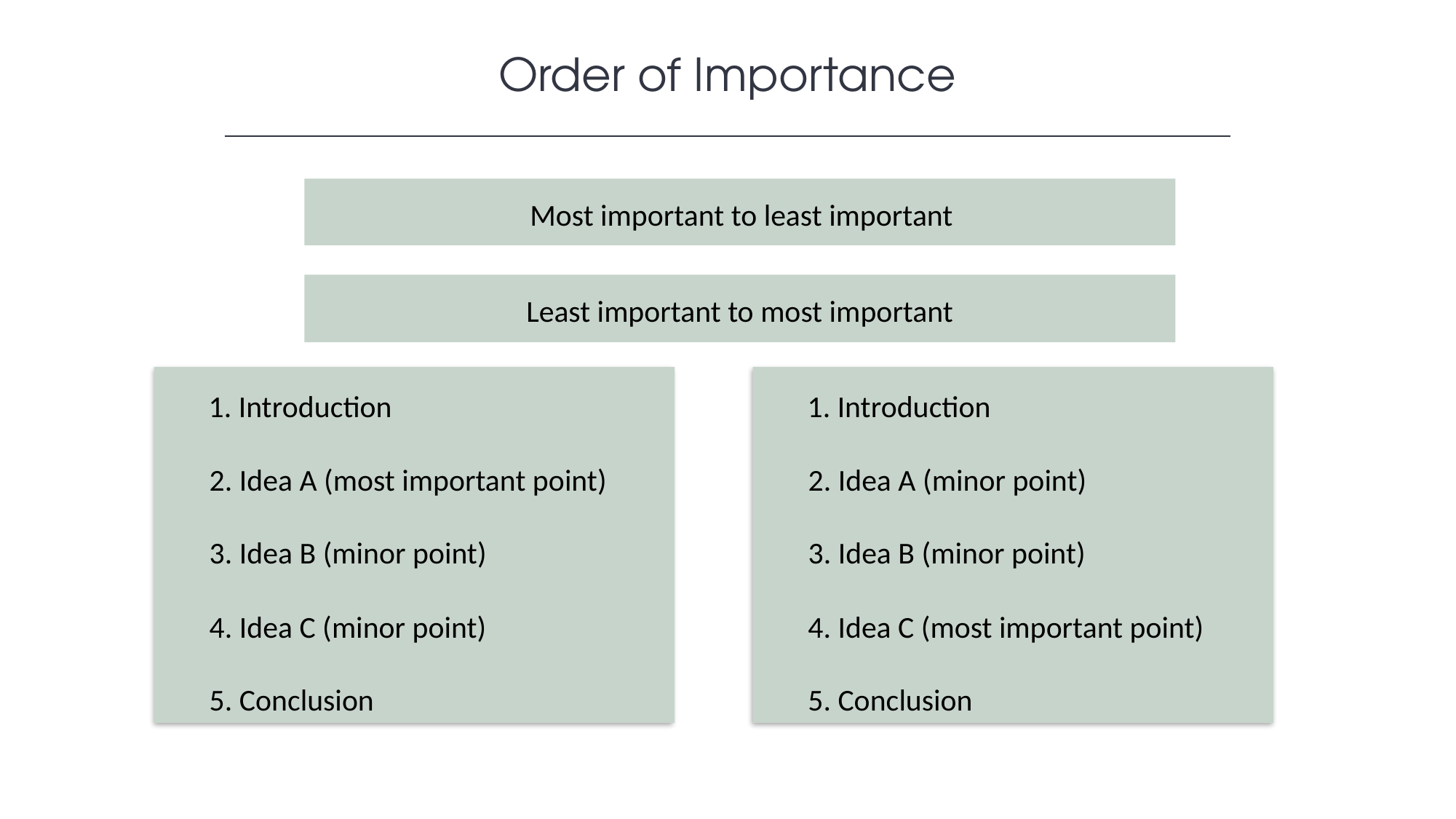

Order of Importance
HAWKES LEARNING

Most important to least important

Least important to most important

1. Introduction
1. Introduction
2. Idea A (most important point)
2. Idea A (minor point)
3. Idea B (minor point)
3. Idea B (minor point)
4. Idea C (minor point)
4. Idea C (most important point)
5. Conclusion
5. Conclusion